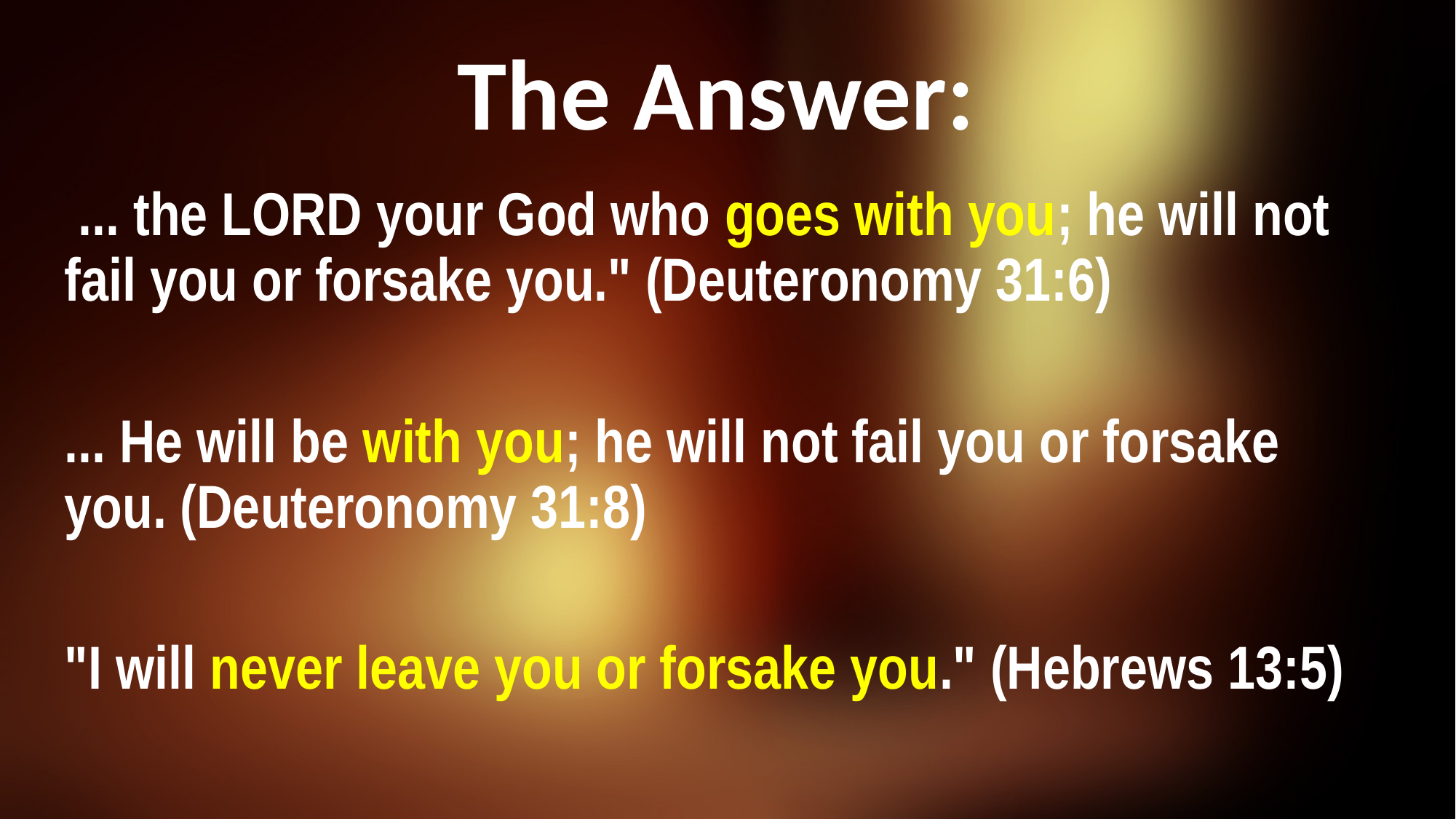

# The Answer:
 ... the LORD your God who goes with you; he will not fail you or forsake you." (Deuteronomy 31:6)

... He will be with you; he will not fail you or forsake you. (Deuteronomy 31:8)

"I will never leave you or forsake you." (Hebrews 13:5)